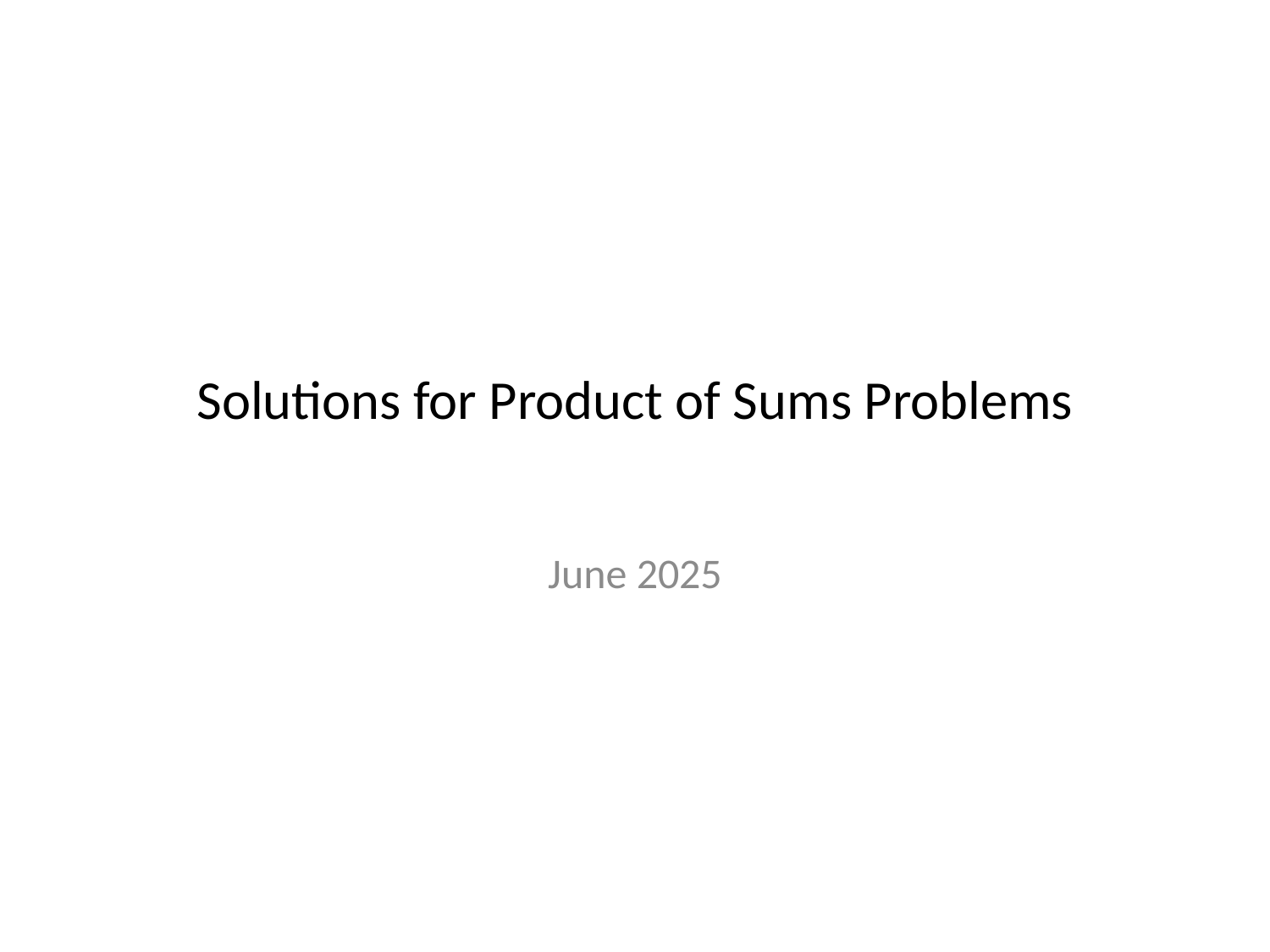

# Solutions for Product of Sums Problems
June 2025